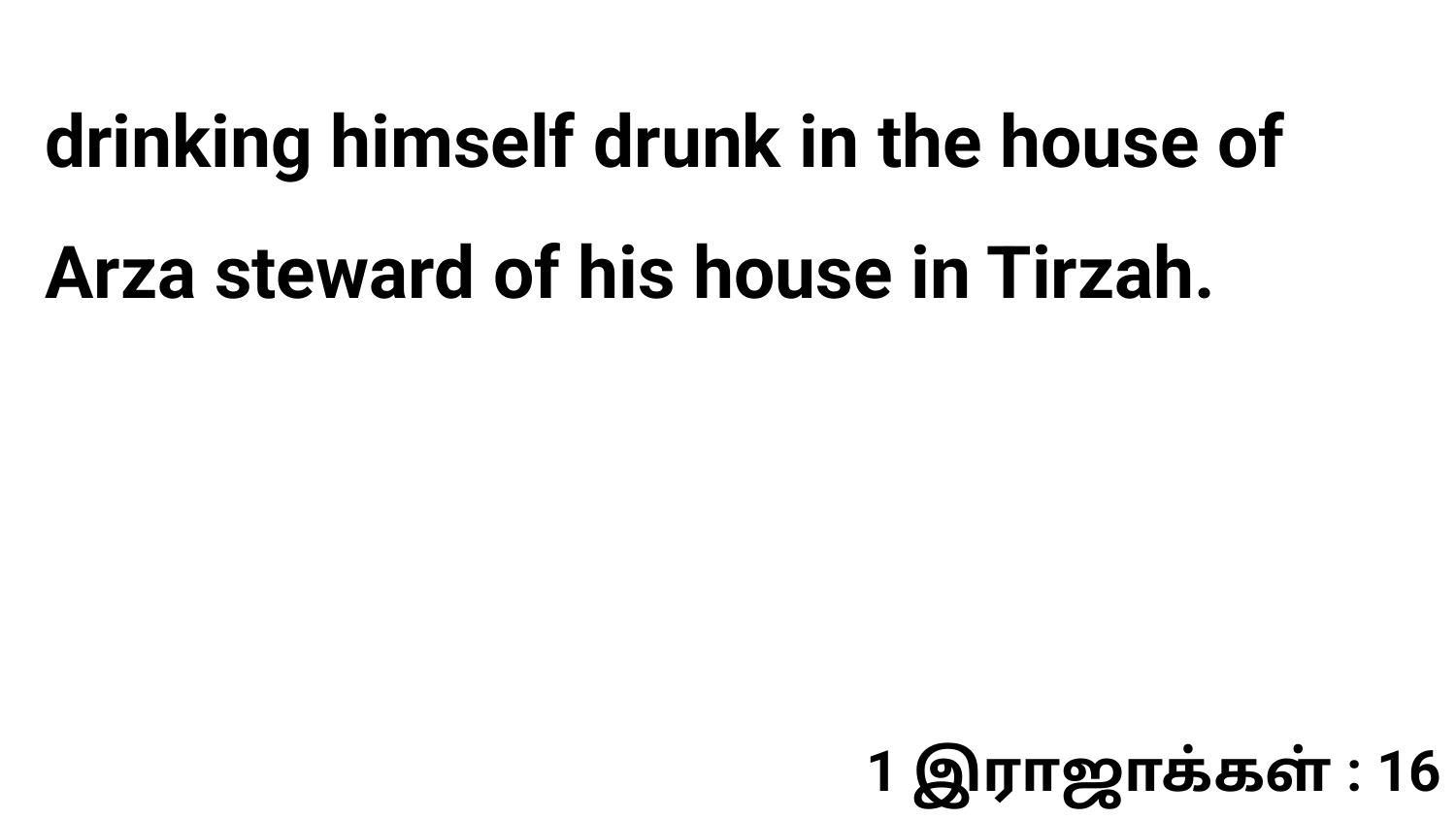

drinking himself drunk in the house of Arza steward of his house in Tirzah.
1 இராஜாக்கள் : 16